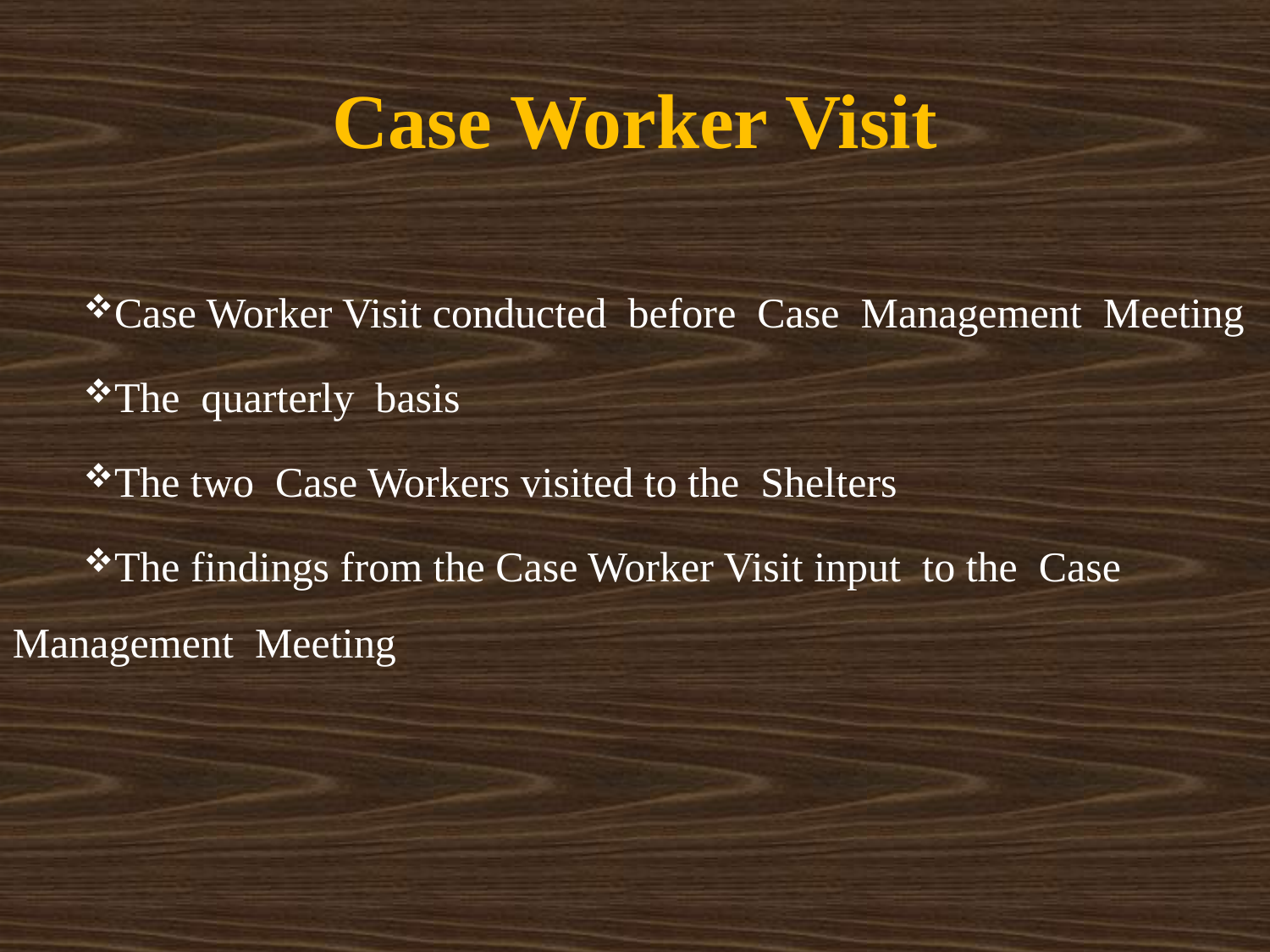

# Case Worker Visit
Case Worker Visit conducted  before  Case  Management  Meeting
The  quarterly  basis
The two  Case Workers visited to the  Shelters
The findings from the Case Worker Visit input  to the  Case  Management  Meeting